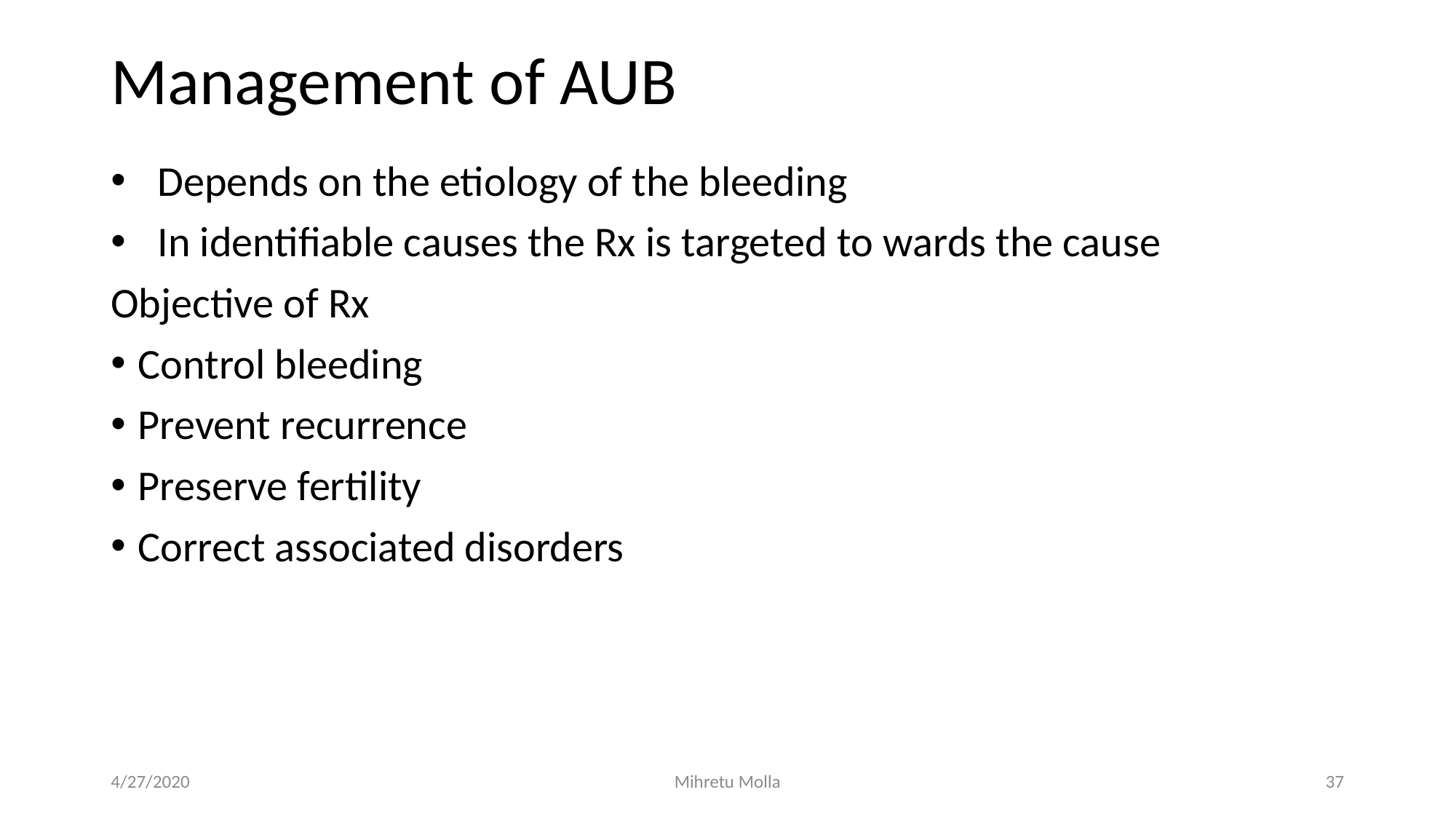

# Management of AUB
  Depends on the etiology of the bleeding
  In identifiable causes the Rx is targeted to wards the cause
Objective of Rx
Control bleeding
Prevent recurrence
Preserve fertility
Correct associated disorders
4/27/2020
Mihretu Molla
37